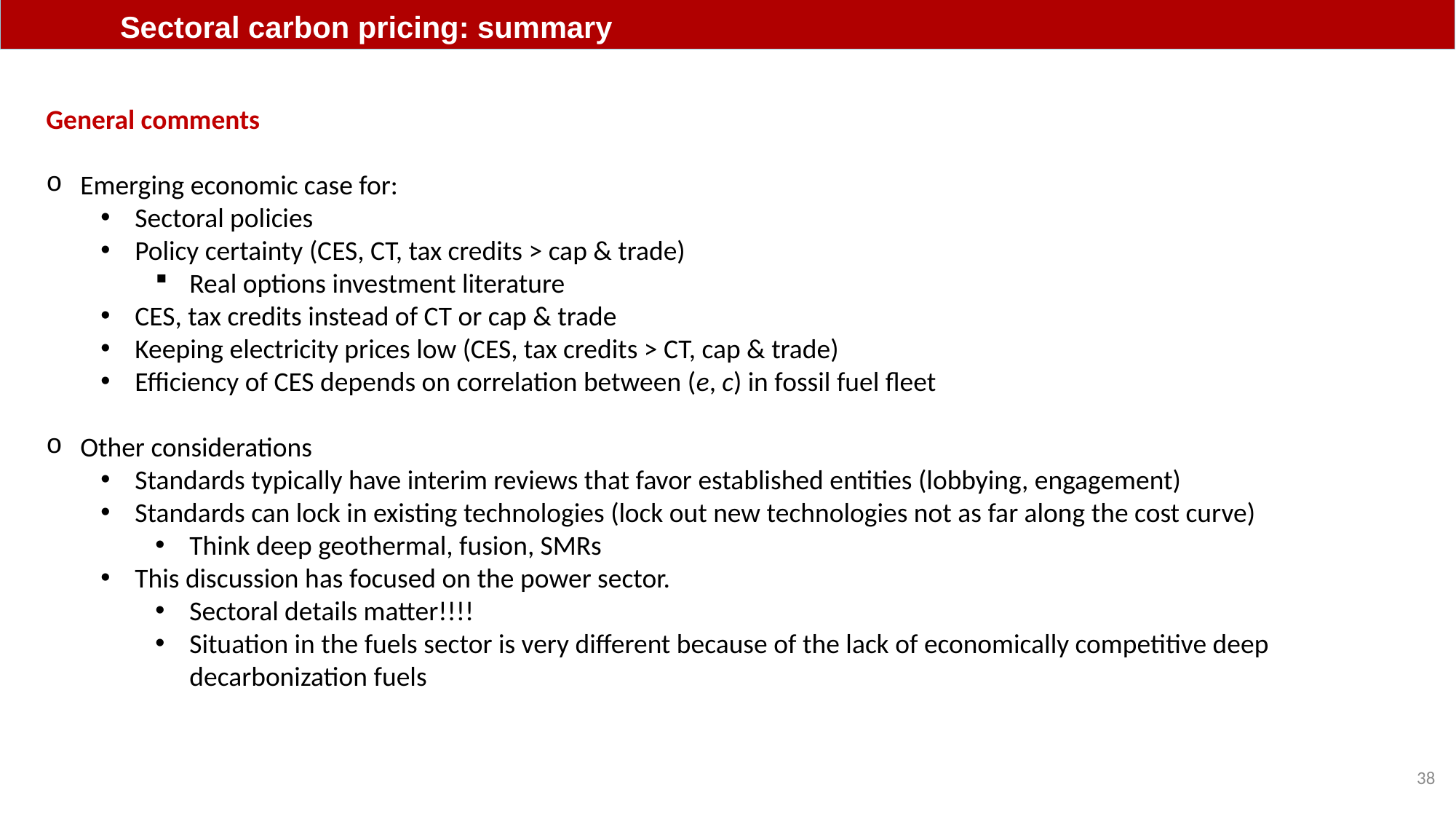

Sectoral carbon pricing: summary
General comments

Emerging economic case for:
Sectoral policies
Policy certainty (CES, CT, tax credits > cap & trade)
Real options investment literature
CES, tax credits instead of CT or cap & trade
Keeping electricity prices low (CES, tax credits > CT, cap & trade)
Efficiency of CES depends on correlation between (e, c) in fossil fuel fleet

Other considerations
Standards typically have interim reviews that favor established entities (lobbying, engagement)
Standards can lock in existing technologies (lock out new technologies not as far along the cost curve)
Think deep geothermal, fusion, SMRs
This discussion has focused on the power sector.
Sectoral details matter!!!!
Situation in the fuels sector is very different because of the lack of economically competitive deep decarbonization fuels

38